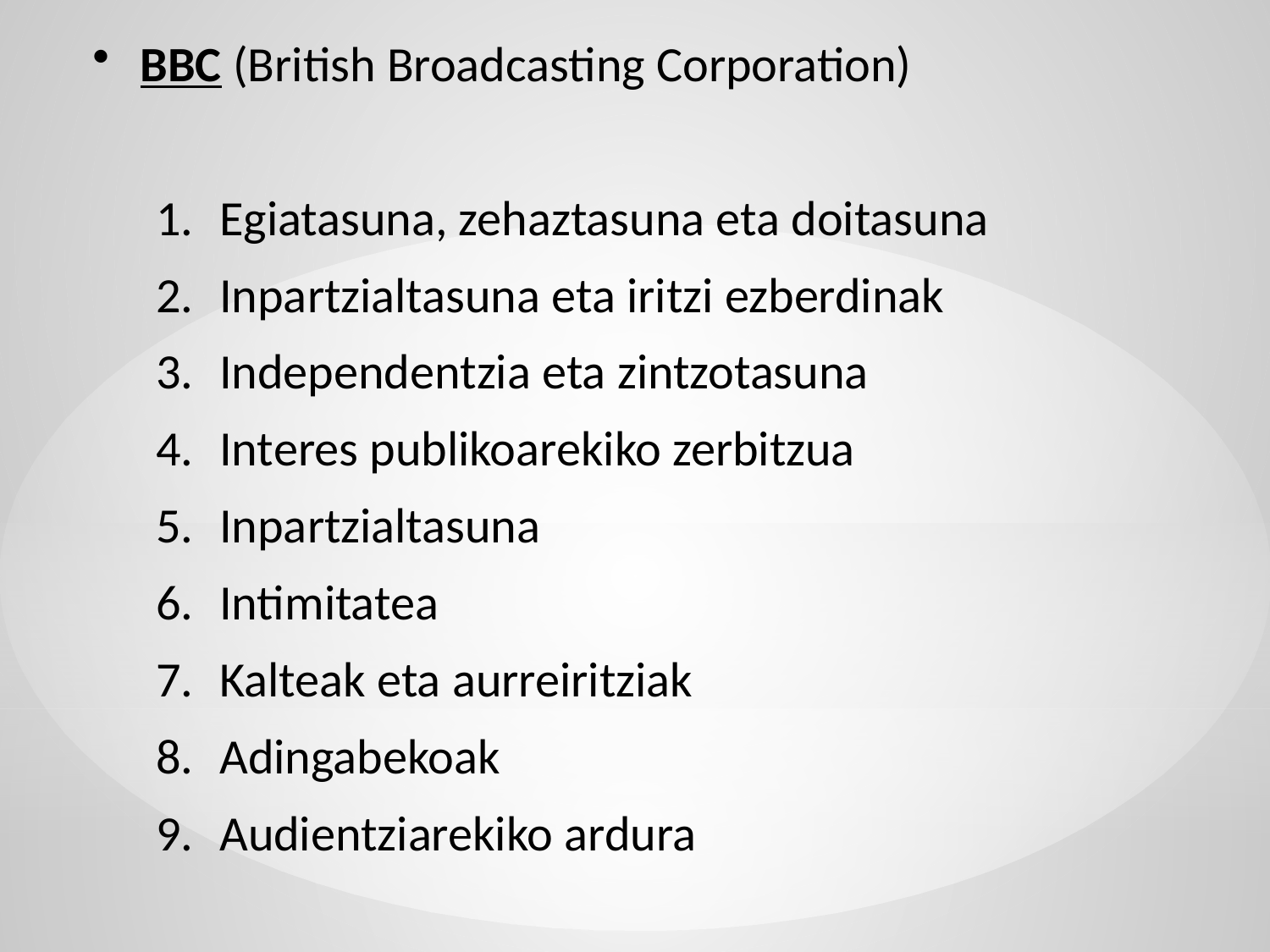

BBC (British Broadcasting Corporation)

Egiatasuna, zehaztasuna eta doitasuna
Inpartzialtasuna eta iritzi ezberdinak
Independentzia eta zintzotasuna
Interes publikoarekiko zerbitzua
Inpartzialtasuna
Intimitatea
Kalteak eta aurreiritziak
Adingabekoak
Audientziarekiko ardura